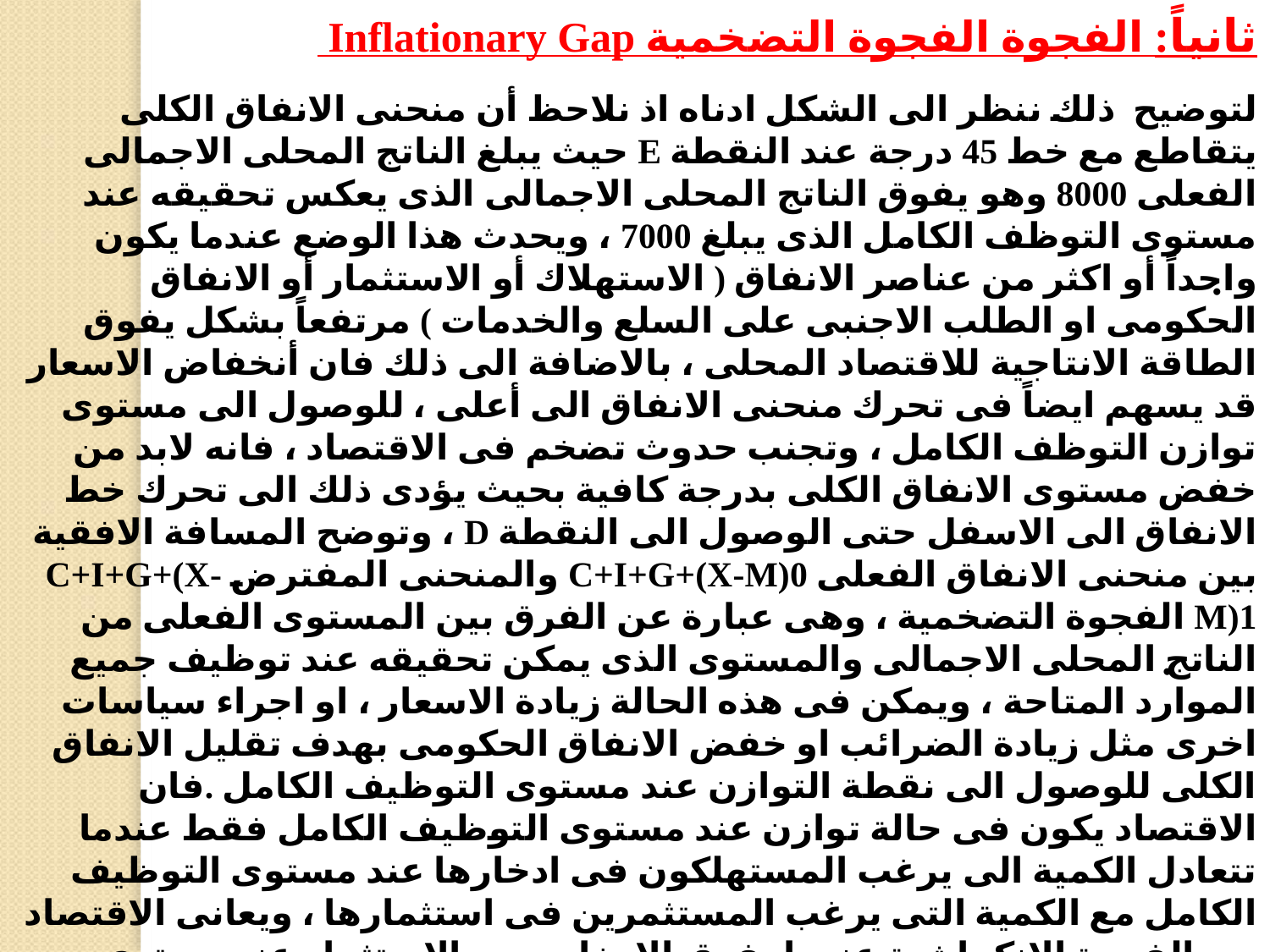

ثانياً: الفجوة الفجوة التضخمية Inflationary Gap
لتوضيح  ذلك ننظر الى الشكل ادناه اذ نلاحظ أن منحنى الانفاق الكلى يتقاطع مع خط 45 درجة عند النقطة E حيث يبلغ الناتج المحلى الاجمالى الفعلى 8000 وهو يفوق الناتج المحلى الاجمالى الذى يعكس تحقيقه عند مستوى التوظف الكامل الذى يبلغ 7000 ، ويحدث هذا الوضع عندما يكون واحداً أو اكثر من عناصر الانفاق ( الاستهلاك أو الاستثمار أو الانفاق الحكومى او الطلب الاجنبى على السلع والخدمات ) مرتفعاً بشكل يفوق الطاقة الانتاجية للاقتصاد المحلى ، بالاضافة الى ذلك فان أنخفاض الاسعار قد يسهم ايضاً فى تحرك منحنى الانفاق الى أعلى ، للوصول الى مستوى توازن التوظف الكامل ، وتجنب حدوث تضخم فى الاقتصاد ، فانه لابد من خفض مستوى الانفاق الكلى بدرجة كافية بحيث يؤدى ذلك الى تحرك خط الانفاق الى الاسفل حتى الوصول الى النقطة D ، وتوضح المسافة الافقية بين منحنى الانفاق الفعلى C+I+G+(X-M)0 والمنحنى المفترض C+I+G+(X-M)1 الفجوة التضخمية ، وهى عبارة عن الفرق بين المستوى الفعلى من الناتج المحلى الاجمالى والمستوى الذى يمكن تحقيقه عند توظيف جميع الموارد المتاحة ، ويمكن فى هذه الحالة زيادة الاسعار ، او اجراء سياسات اخرى مثل زيادة الضرائب او خفض الانفاق الحكومى بهدف تقليل الانفاق الكلى للوصول الى نقطة التوازن عند مستوى التوظيف الكامل .فان الاقتصاد يكون فى حالة توازن عند مستوى التوظيف الكامل فقط عندما تتعادل الكمية الى يرغب المستهلكون فى ادخارها عند مستوى التوظيف الكامل مع الكمية التى يرغب المستثمرين فى استثمارها ، ويعانى الاقتصاد من الفجوة الانكماشية عندما يفوق الادخار حجم الاستثمار عند مستوى التوظف ، وعلى العكس من ذلك تحدث الفجوة التضخمية عندما يفوق حجم الاستثمار المدخرات المحلية عند مستوى التوظيف الكامل ، لان الطلب على الانتاج يكون أعلى من مستوى الانتاج المحلى الحقيقى .
بالتالى للوصول لمستوى التوظف الكامل وازالة هذه الفجوة االتضخمية يمكن أن يتحقق بخفض خط الانفاق الكلى وذلك بتحريك المنحنى  C+I+G+(X-M)0 الى اسفل  حتى يتقاطع مع خط 45 عند النقطة D عن طريق تطبيق سياسة مالية إنكماشية  او سياسة نقدية إنكماشية.

.
.